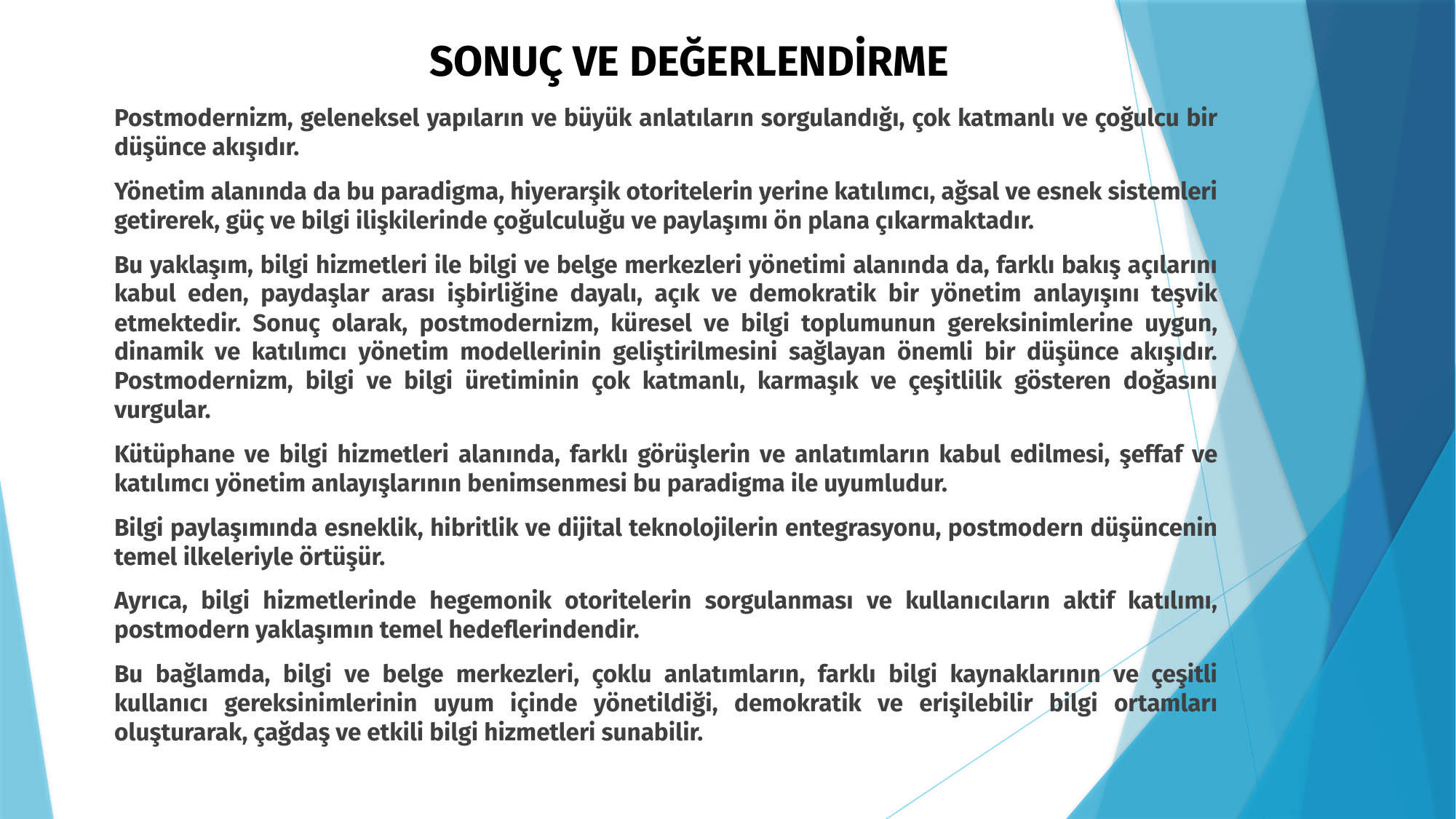

# SONUÇ VE DEĞERLENDİRME
Postmodernizm, geleneksel yapıların ve büyük anlatıların sorgulandığı, çok katmanlı ve çoğulcu bir düşünce akışıdır.
Yönetim alanında da bu paradigma, hiyerarşik otoritelerin yerine katılımcı, ağsal ve esnek sistemleri getirerek, güç ve bilgi ilişkilerinde çoğulculuğu ve paylaşımı ön plana çıkarmaktadır.
Bu yaklaşım, bilgi hizmetleri ile bilgi ve belge merkezleri yönetimi alanında da, farklı bakış açılarını kabul eden, paydaşlar arası işbirliğine dayalı, açık ve demokratik bir yönetim anlayışını teşvik etmektedir. Sonuç olarak, postmodernizm, küresel ve bilgi toplumunun gereksinimlerine uygun, dinamik ve katılımcı yönetim modellerinin geliştirilmesini sağlayan önemli bir düşünce akışıdır. Postmodernizm, bilgi ve bilgi üretiminin çok katmanlı, karmaşık ve çeşitlilik gösteren doğasını vurgular.
Kütüphane ve bilgi hizmetleri alanında, farklı görüşlerin ve anlatımların kabul edilmesi, şeffaf ve katılımcı yönetim anlayışlarının benimsenmesi bu paradigma ile uyumludur.
Bilgi paylaşımında esneklik, hibritlik ve dijital teknolojilerin entegrasyonu, postmodern düşüncenin temel ilkeleriyle örtüşür.
Ayrıca, bilgi hizmetlerinde hegemonik otoritelerin sorgulanması ve kullanıcıların aktif katılımı, postmodern yaklaşımın temel hedeflerindendir.
Bu bağlamda, bilgi ve belge merkezleri, çoklu anlatımların, farklı bilgi kaynaklarının ve çeşitli kullanıcı gereksinimlerinin uyum içinde yönetildiği, demokratik ve erişilebilir bilgi ortamları oluşturarak, çağdaş ve etkili bilgi hizmetleri sunabilir.